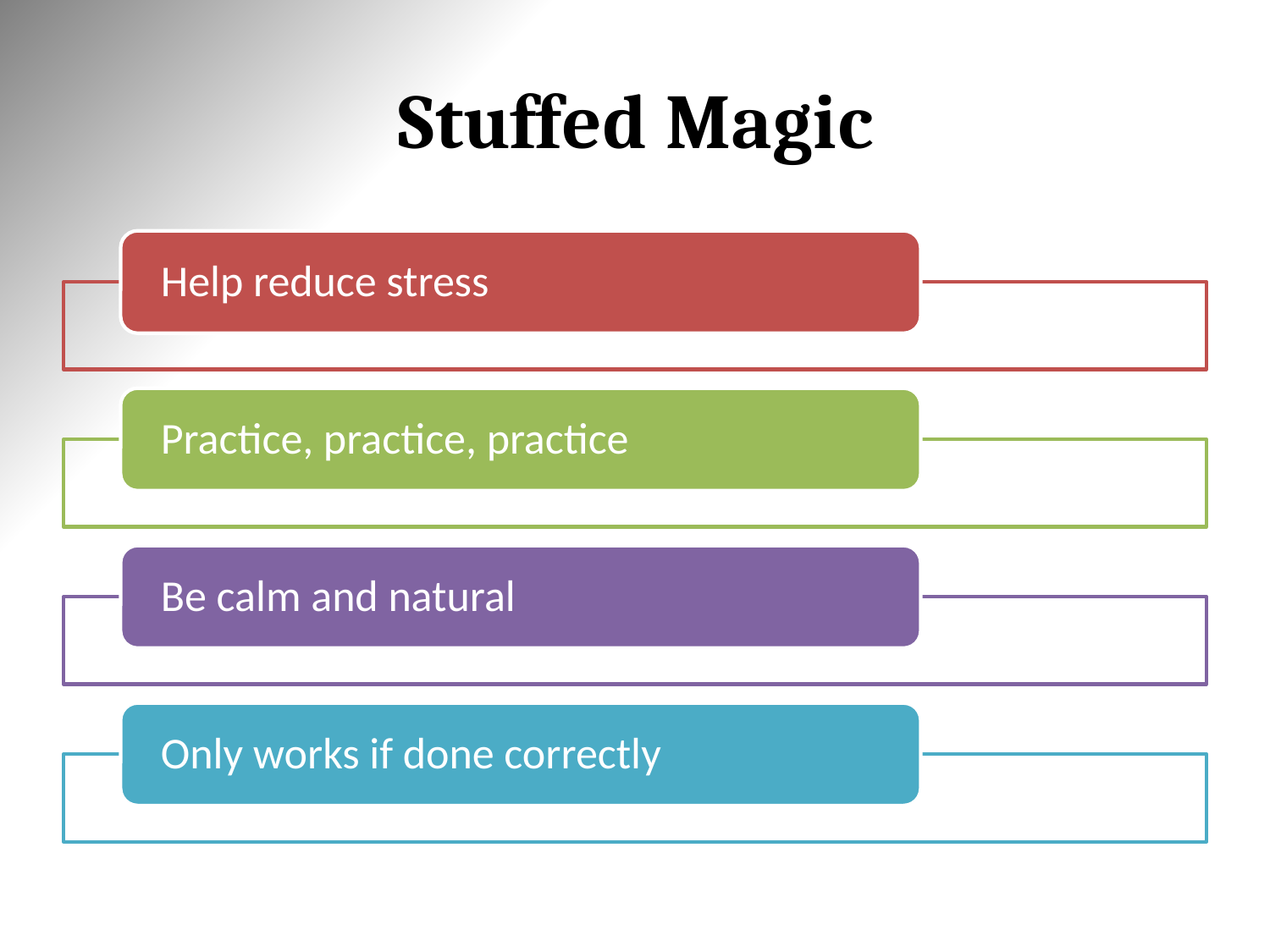

# Stuffed Magic
Help reduce stress
Practice, practice, practice
Be calm and natural
Only works if done correctly